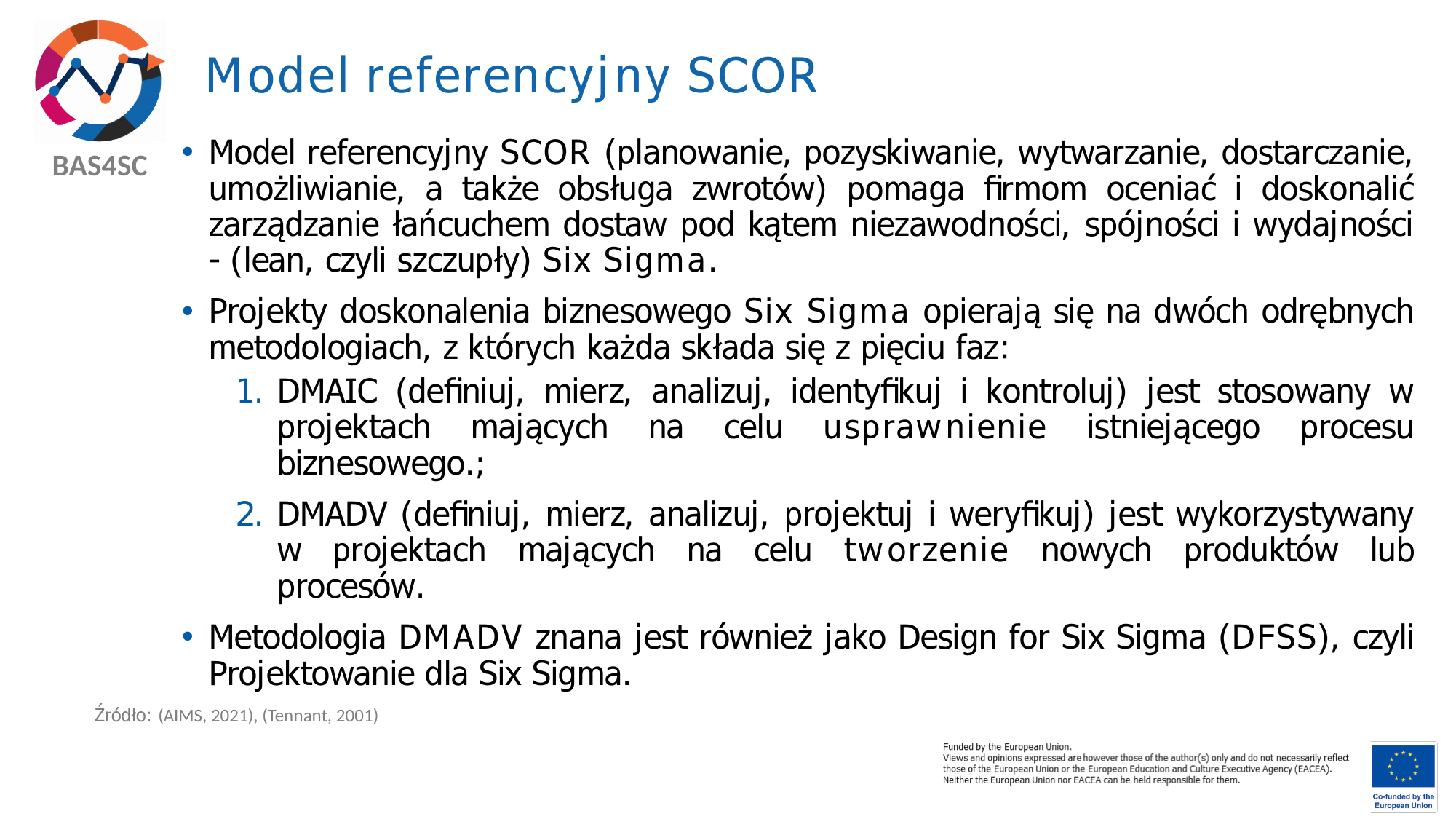

# Model referencyjny SCOR
Model referencyjny SCOR (planowanie, pozyskiwanie, wytwarzanie, dostarczanie, umożliwianie, a także obsługa zwrotów) pomaga firmom oceniać i doskonalić zarządzanie łańcuchem dostaw pod kątem niezawodności, spójności i wydajności - (lean, czyli szczupły) Six Sigma.
Projekty doskonalenia biznesowego Six Sigma opierają się na dwóch odrębnych metodologiach, z których każda składa się z pięciu faz:
DMAIC (definiuj, mierz, analizuj, identyfikuj i kontroluj) jest stosowany w projektach mających na celu usprawnienie istniejącego procesu biznesowego.;
DMADV (definiuj, mierz, analizuj, projektuj i weryfikuj) jest wykorzystywany w projektach mających na celu tworzenie nowych produktów lub procesów.
Metodologia DMADV znana jest również jako Design for Six Sigma (DFSS), czyli Projektowanie dla Six Sigma.
Źródło: (AIMS, 2021), (Tennant, 2001)